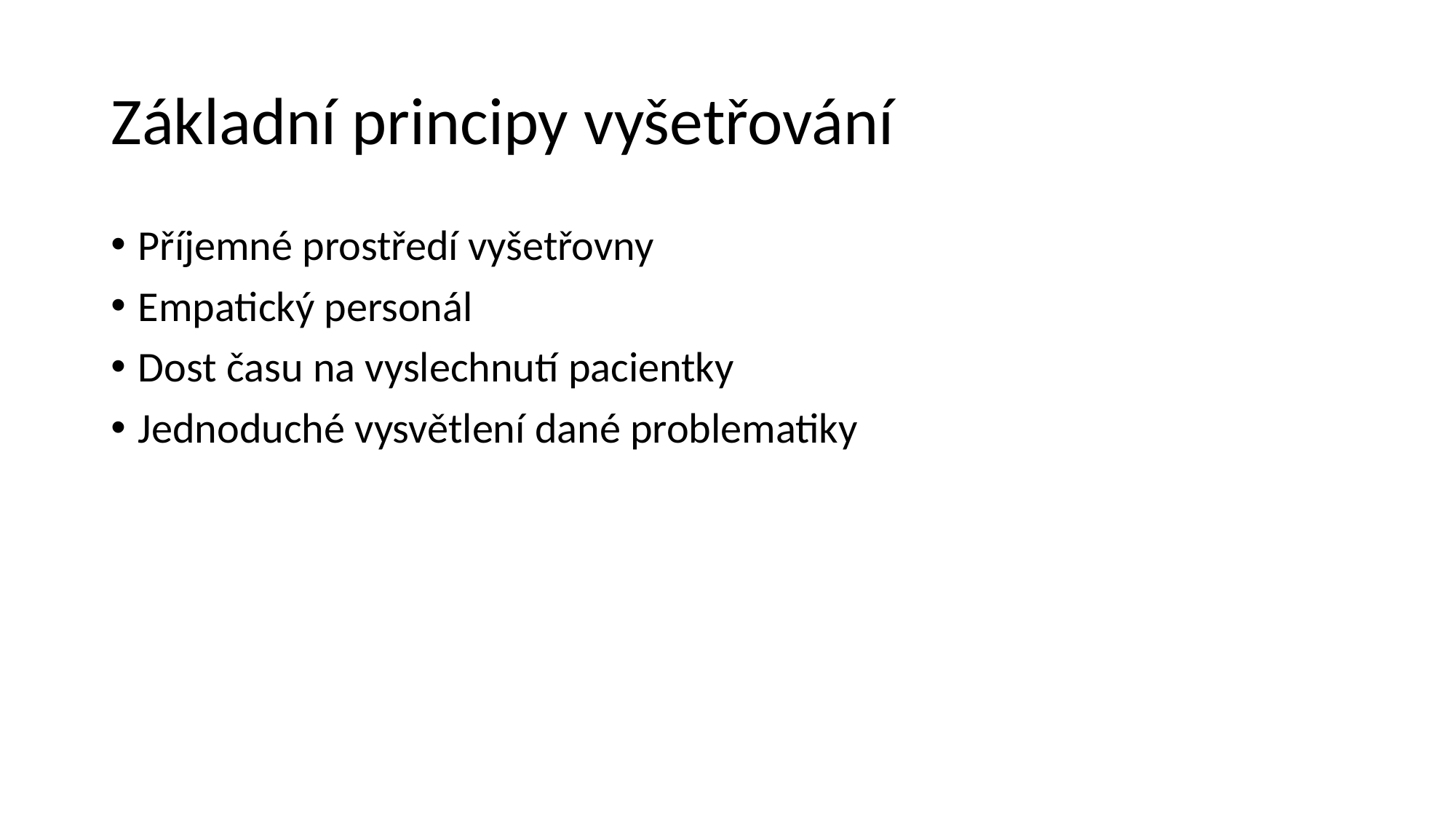

# Základní principy vyšetřování
Příjemné prostředí vyšetřovny
Empatický personál
Dost času na vyslechnutí pacientky
Jednoduché vysvětlení dané problematiky